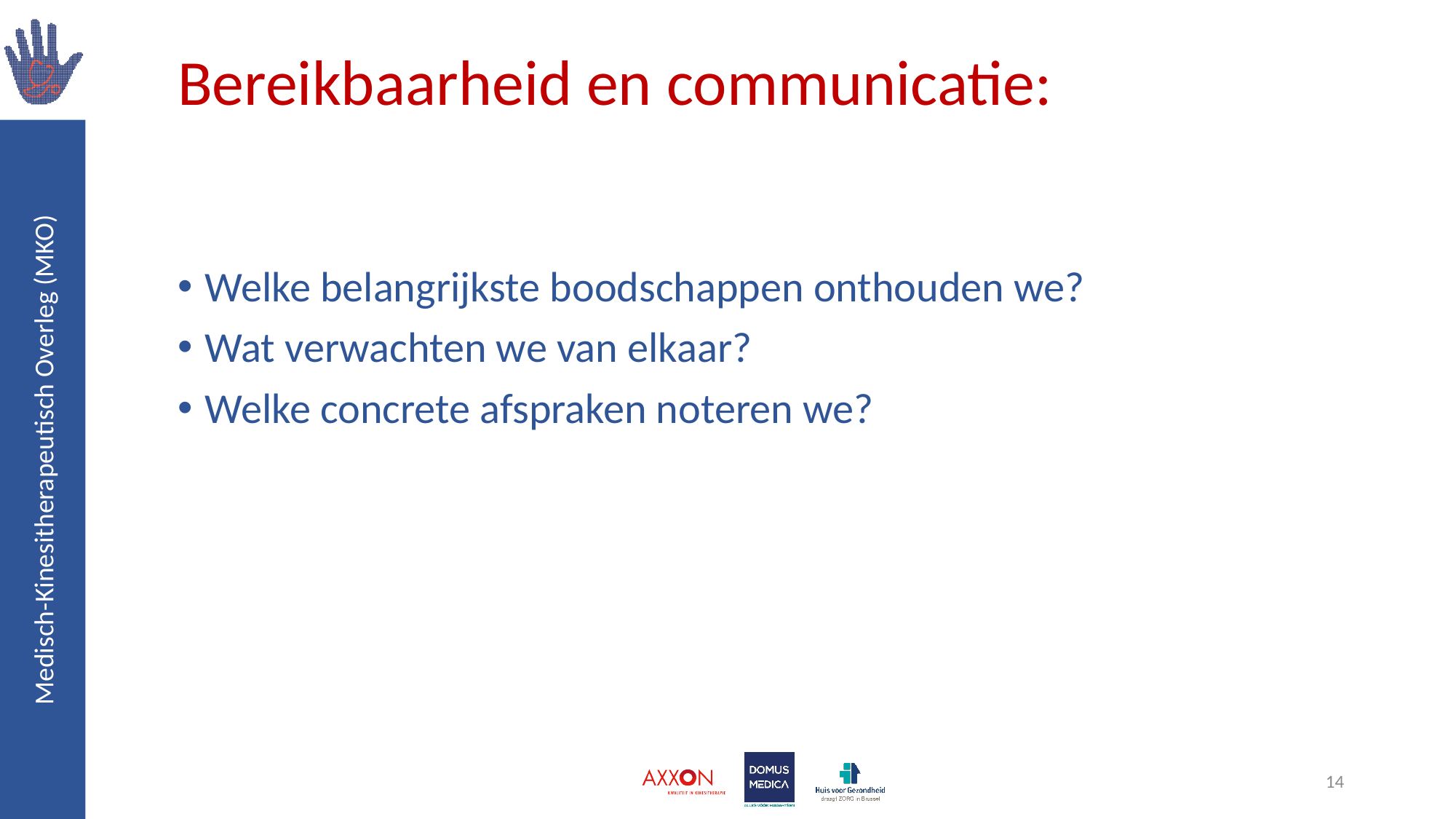

# Bereikbaarheid en communicatie:
Welke belangrijkste boodschappen onthouden we?
Wat verwachten we van elkaar?
Welke concrete afspraken noteren we?

14